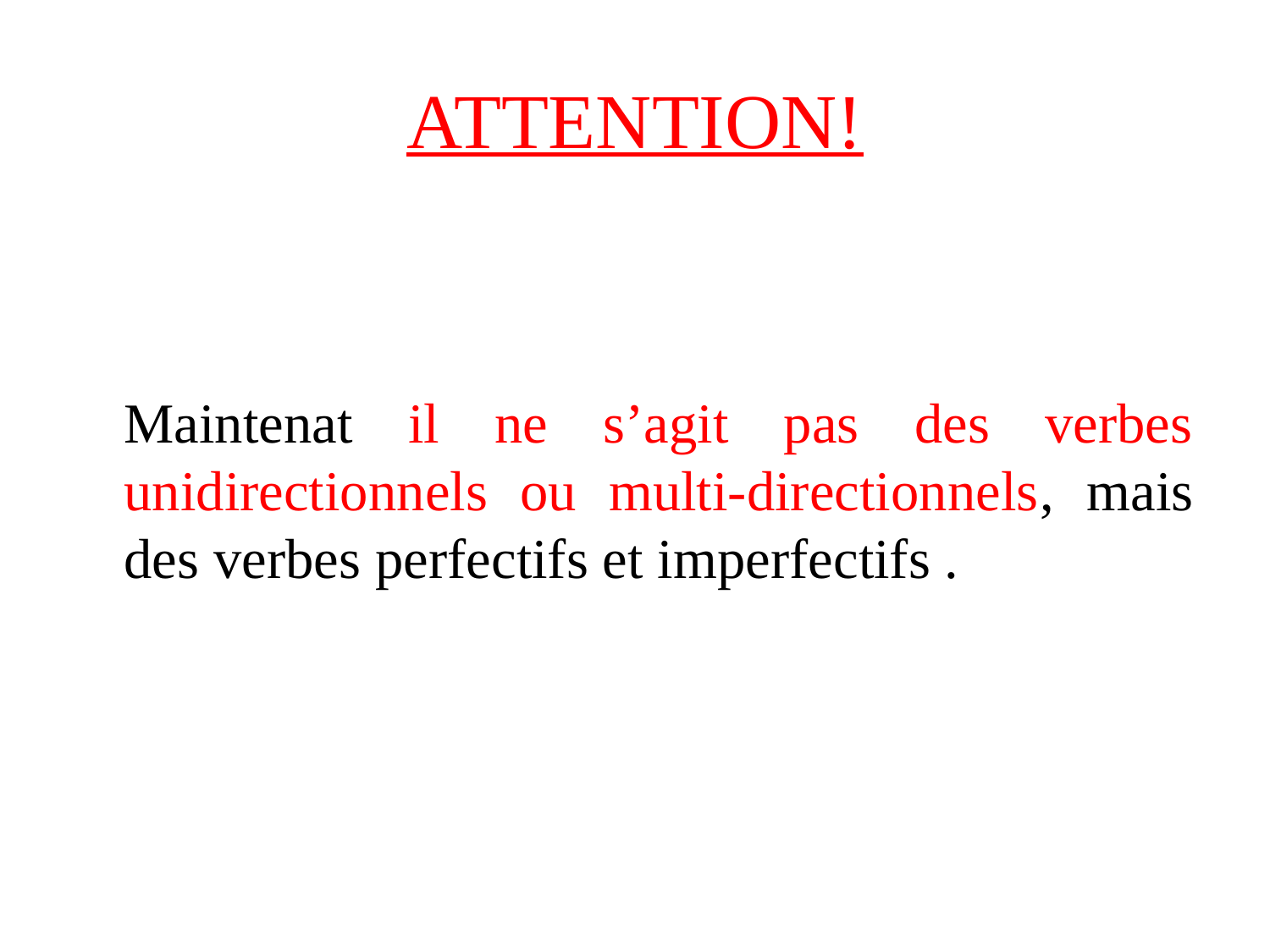

# ATTENTION!

Maintenat il ne s’agit pas des verbes unidirectionnels ou multi-directionnels, mais des verbes perfectifs et imperfectifs .